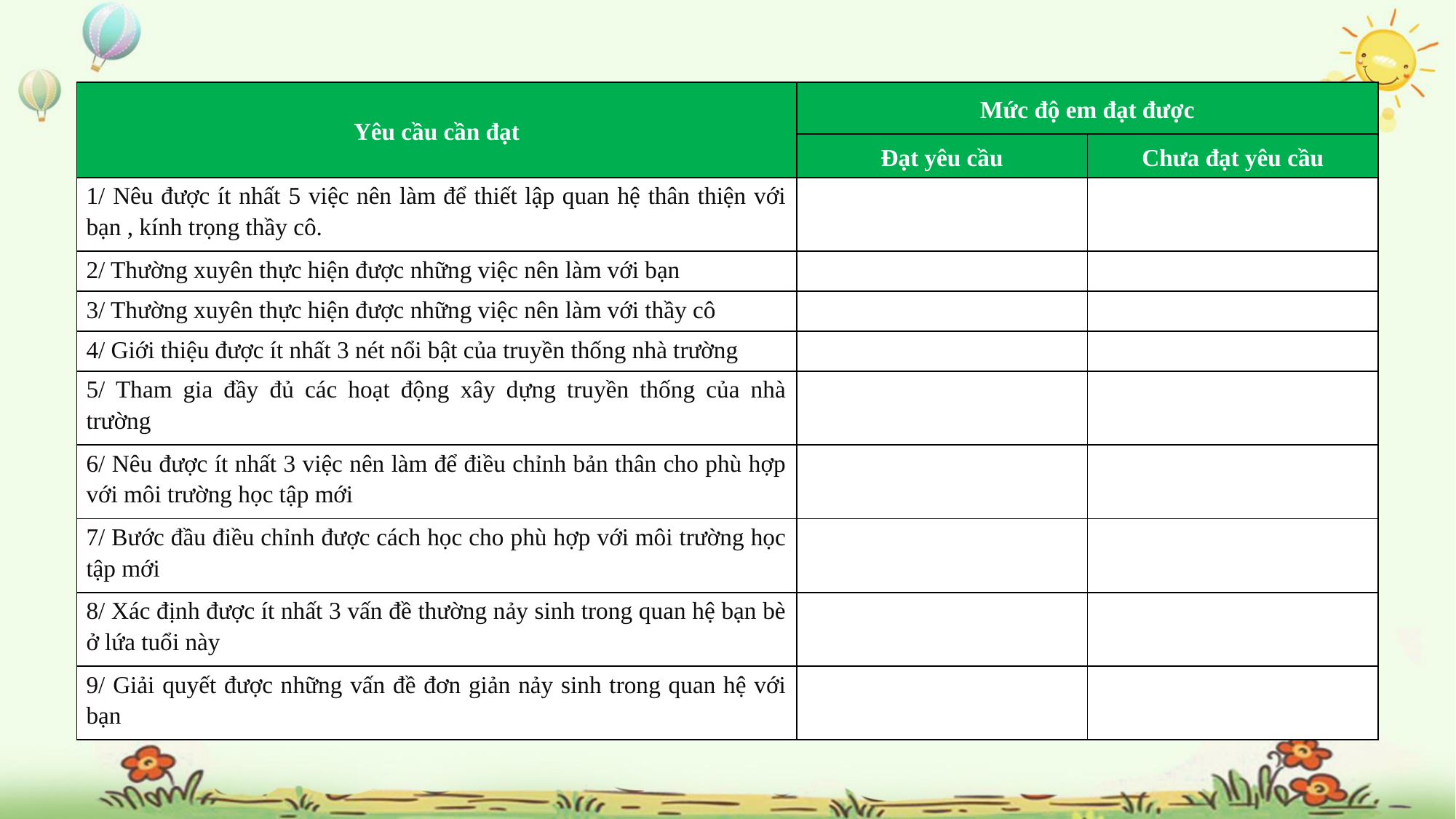

| Yêu cầu cần đạt | Mức độ em đạt được |  |
| --- | --- | --- |
|  | Đạt yêu cầu | Chưa đạt yêu cầu |
| 1/ Nêu được ít nhất 5 việc nên làm để thiết lập quan hệ thân thiện với bạn , kính trọng thầy cô. |  |  |
| 2/ Thường xuyên thực hiện được những việc nên làm với bạn |  |  |
| 3/ Thường xuyên thực hiện được những việc nên làm với thầy cô |  |  |
| 4/ Giới thiệu được ít nhất 3 nét nổi bật của truyền thống nhà trường |  |  |
| 5/ Tham gia đầy đủ các hoạt động xây dựng truyền thống của nhà trường |  |  |
| 6/ Nêu được ít nhất 3 việc nên làm để điều chỉnh bản thân cho phù hợp với môi trường học tập mới |  |  |
| 7/ Bước đầu điều chỉnh được cách học cho phù hợp với môi trường học tập mới |  |  |
| 8/ Xác định được ít nhất 3 vấn đề thường nảy sinh trong quan hệ bạn bè ở lứa tuổi này |  |  |
| 9/ Giải quyết được những vấn đề đơn giản nảy sinh trong quan hệ với bạn |  |  |